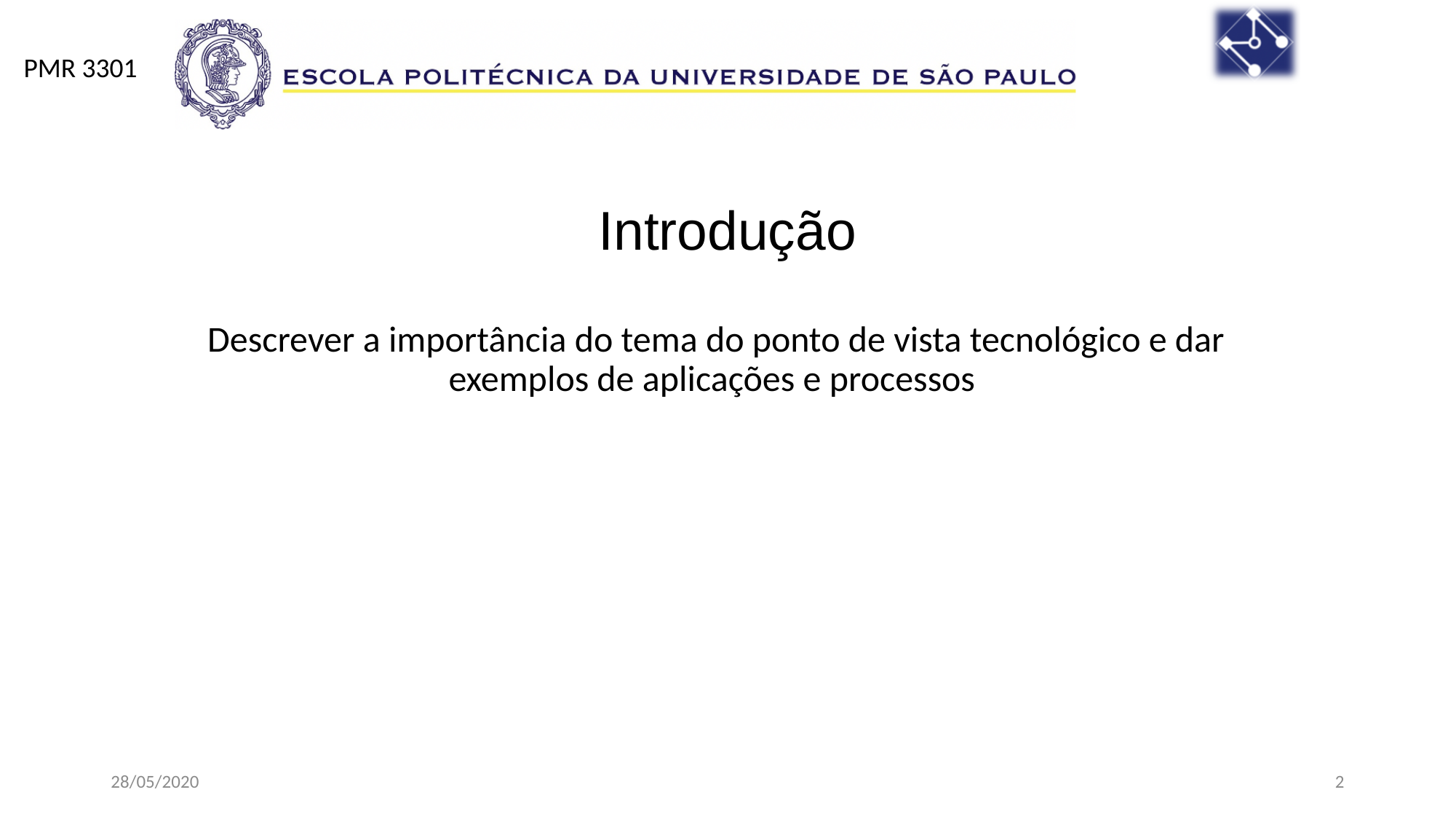

# Introdução
Descrever a importância do tema do ponto de vista tecnológico e dar exemplos de aplicações e processos
28/05/2020
2